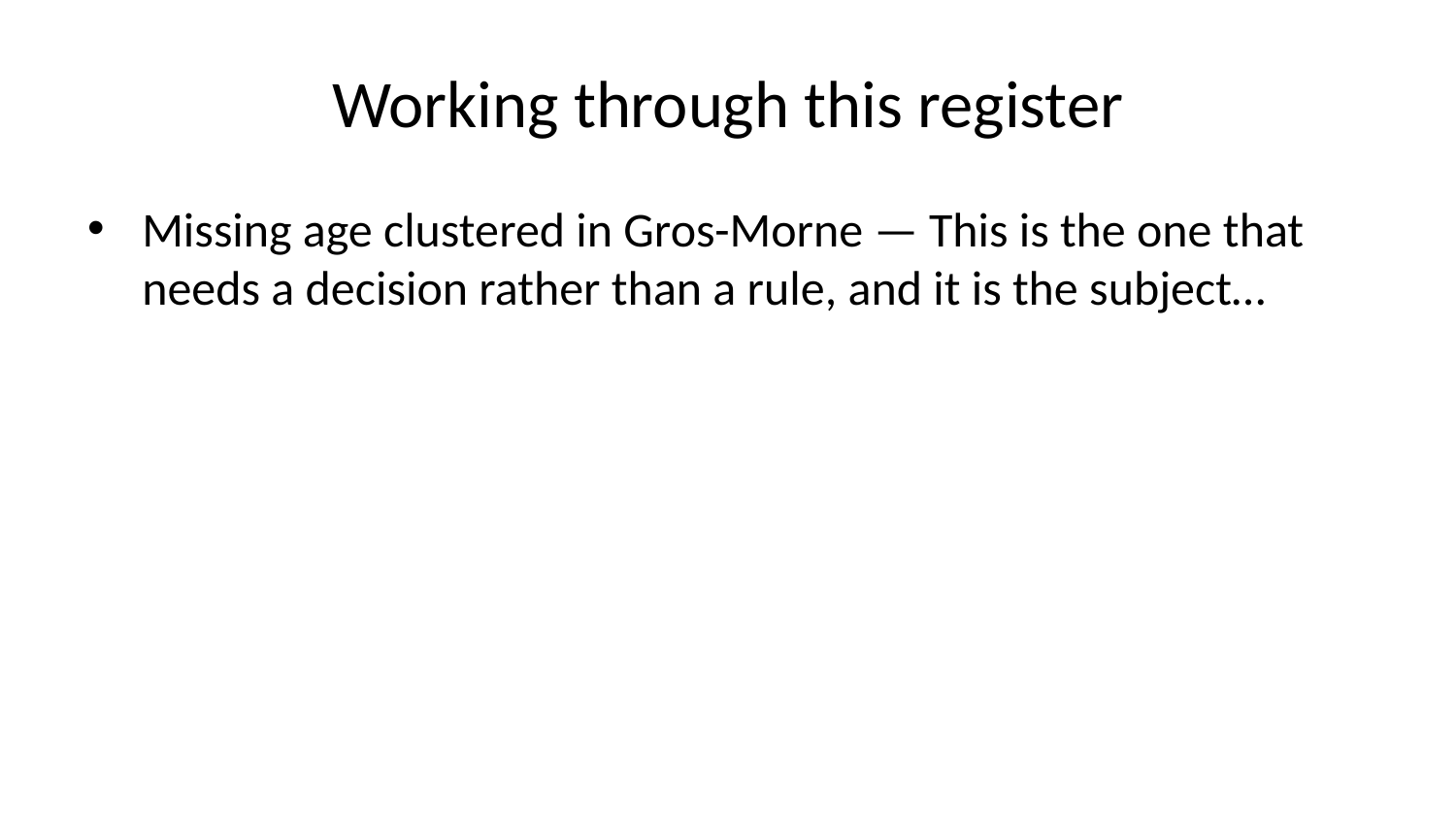

# Working through this register
Missing age clustered in Gros-Morne — This is the one that needs a decision rather than a rule, and it is the subject…